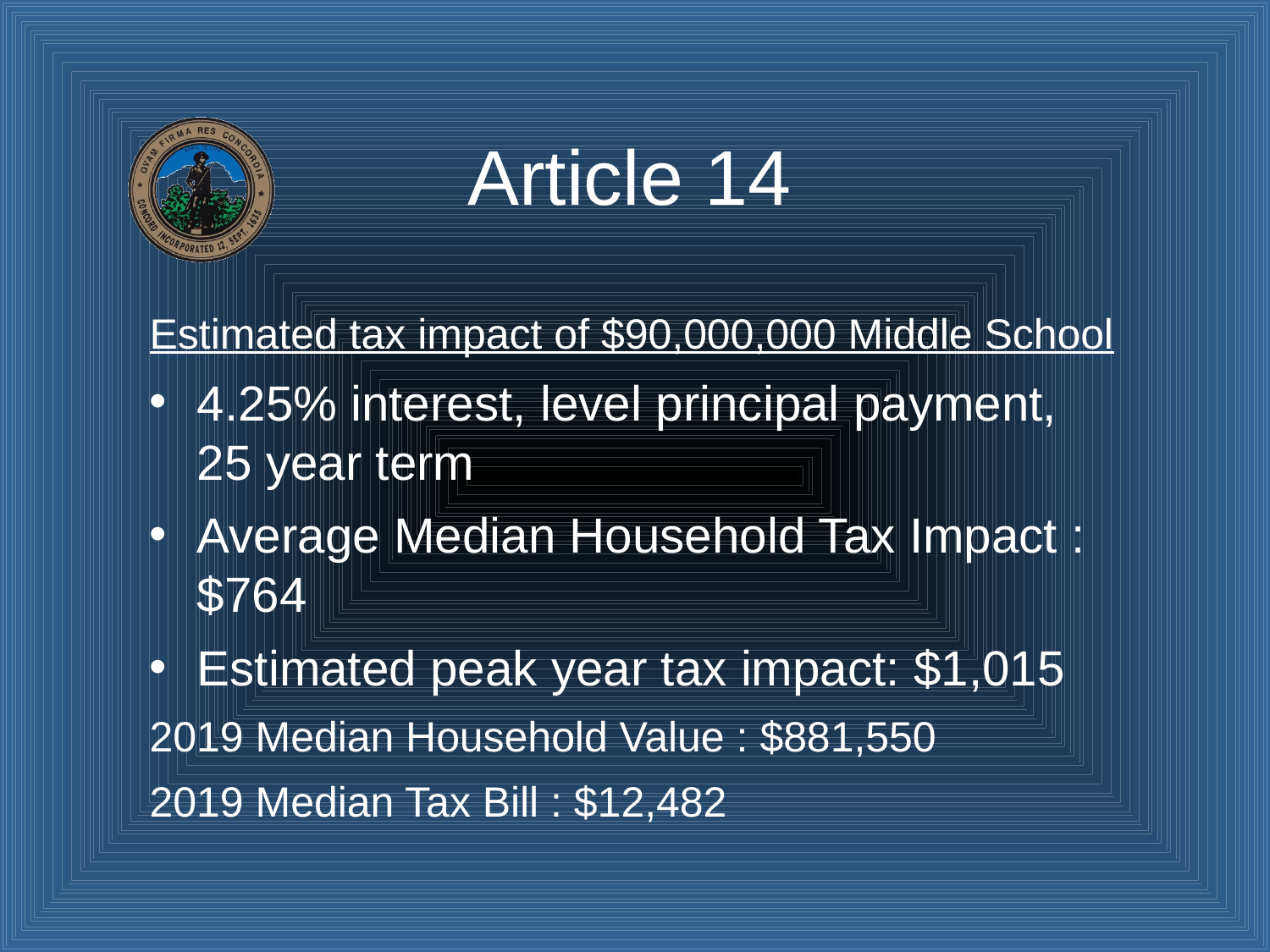

# Article 14
Estimated tax impact of $90,000,000 Middle School
4.25% interest, level principal payment, 25 year term
Average Median Household Tax Impact : $764
Estimated peak year tax impact: $1,015
2019 Median Household Value : $881,550
2019 Median Tax Bill : $12,482